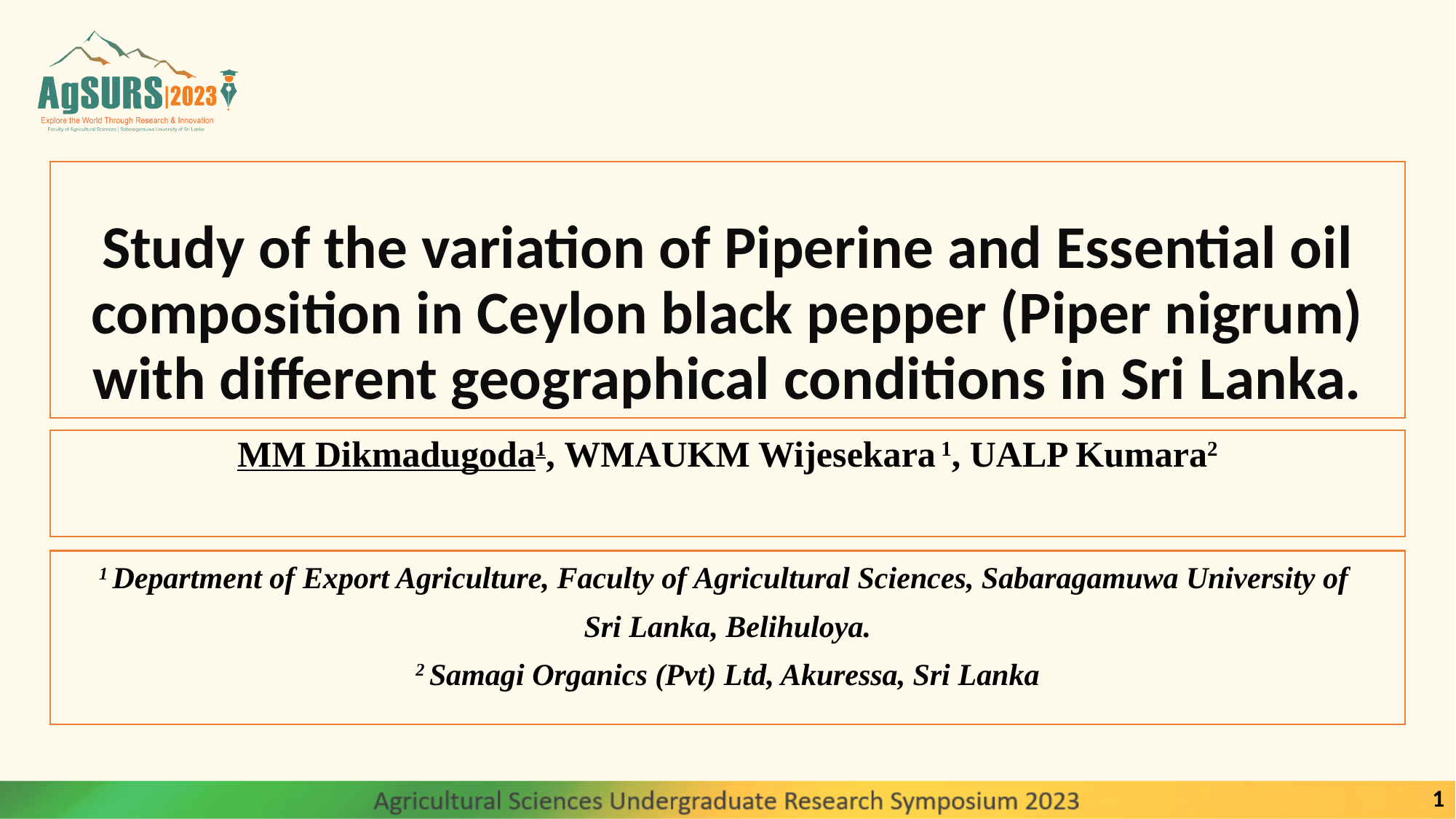

# Study of the variation of Piperine and Essential oil composition in Ceylon black pepper (Piper nigrum) with different geographical conditions in Sri Lanka.
MM Dikmadugoda1, WMAUKM Wijesekara 1, UALP Kumara2

1 Department of Export Agriculture, Faculty of Agricultural Sciences, Sabaragamuwa University of
Sri Lanka, Belihuloya.
2 Samagi Organics (Pvt) Ltd, Akuressa, Sri Lanka

1